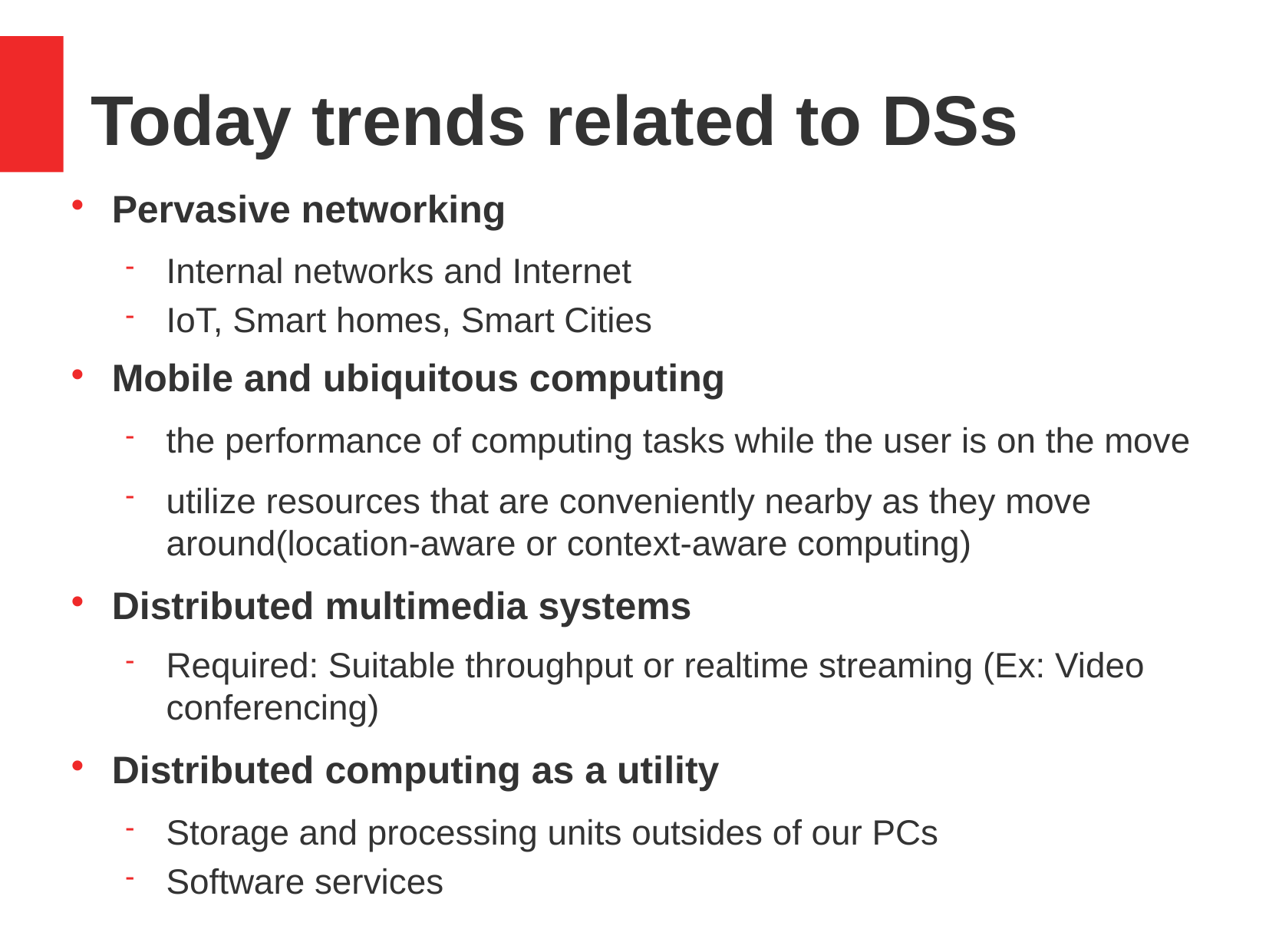

Today trends related to DSs
Pervasive networking
Internal networks and Internet
IoT, Smart homes, Smart Cities
Mobile and ubiquitous computing
the performance of computing tasks while the user is on the move
utilize resources that are conveniently nearby as they move around(location-aware or context-aware computing)
Distributed multimedia systems
Required: Suitable throughput or realtime streaming (Ex: Video conferencing)
Distributed computing as a utility
Storage and processing units outsides of our PCs
Software services